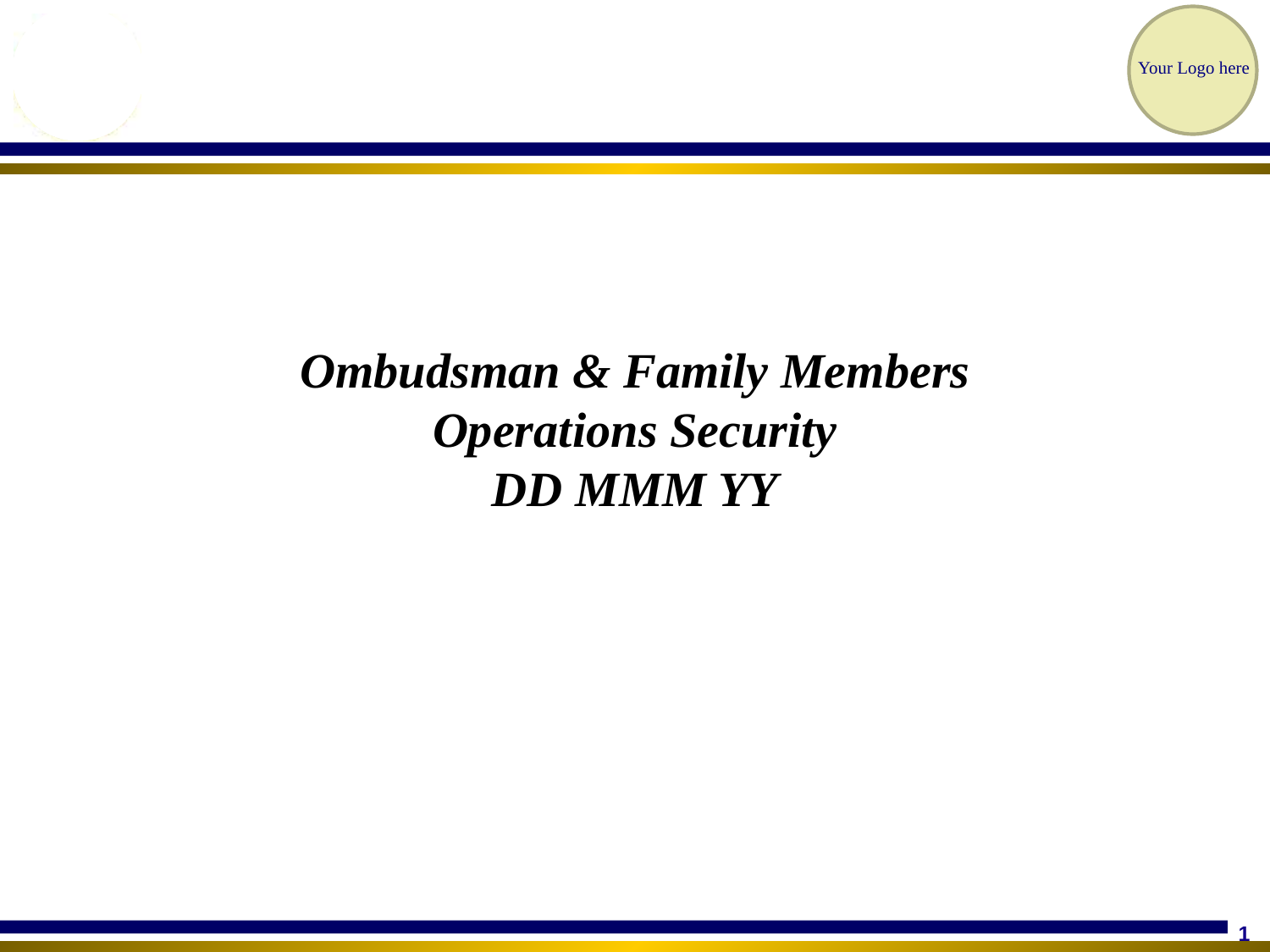

# Ombudsman & Family Members Operations Security DD MMM YY